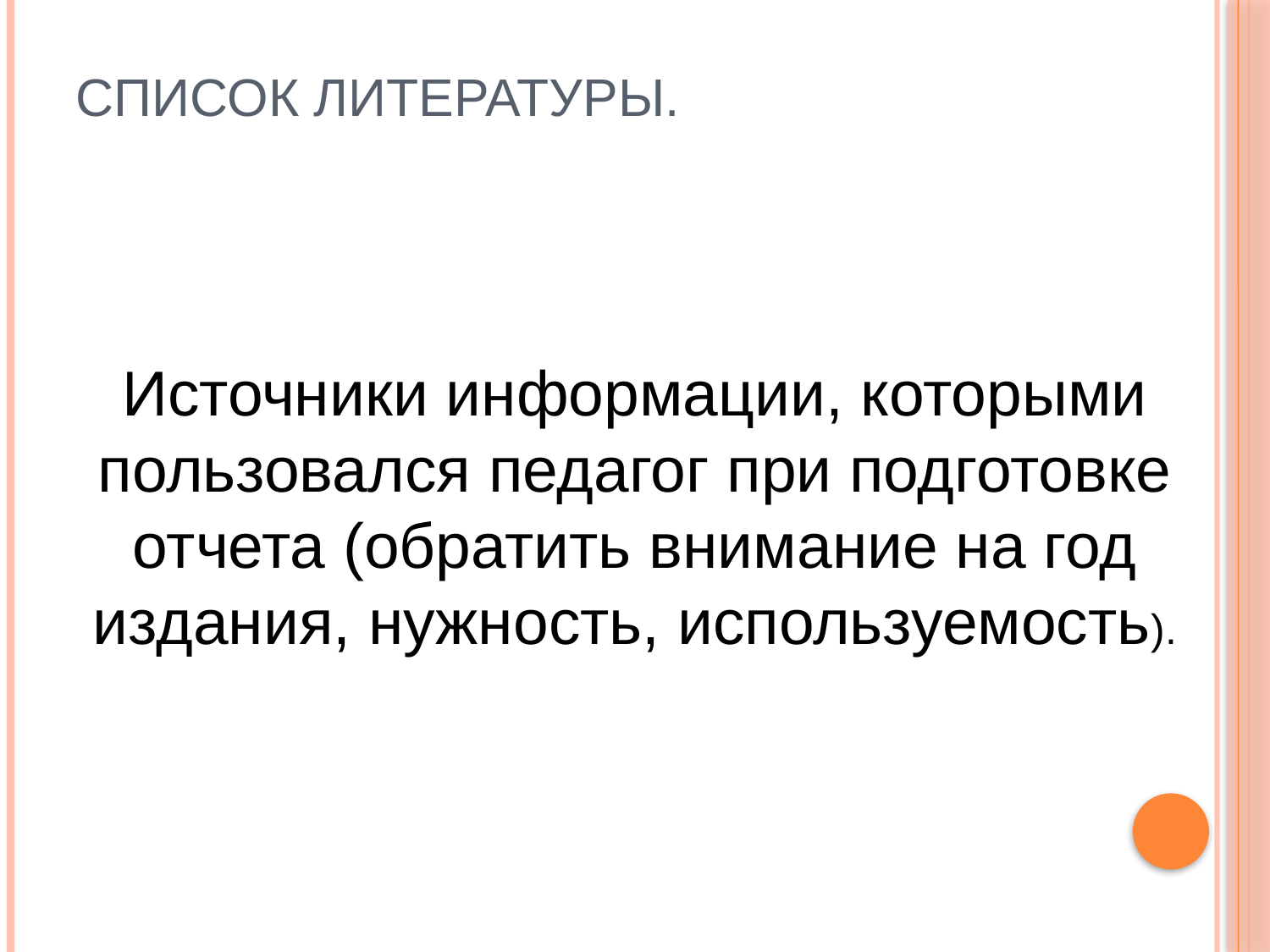

# Список литературы.
Источники информации, которыми пользовался педагог при подготовке отчета (обратить внимание на год издания, нужность, используемость).